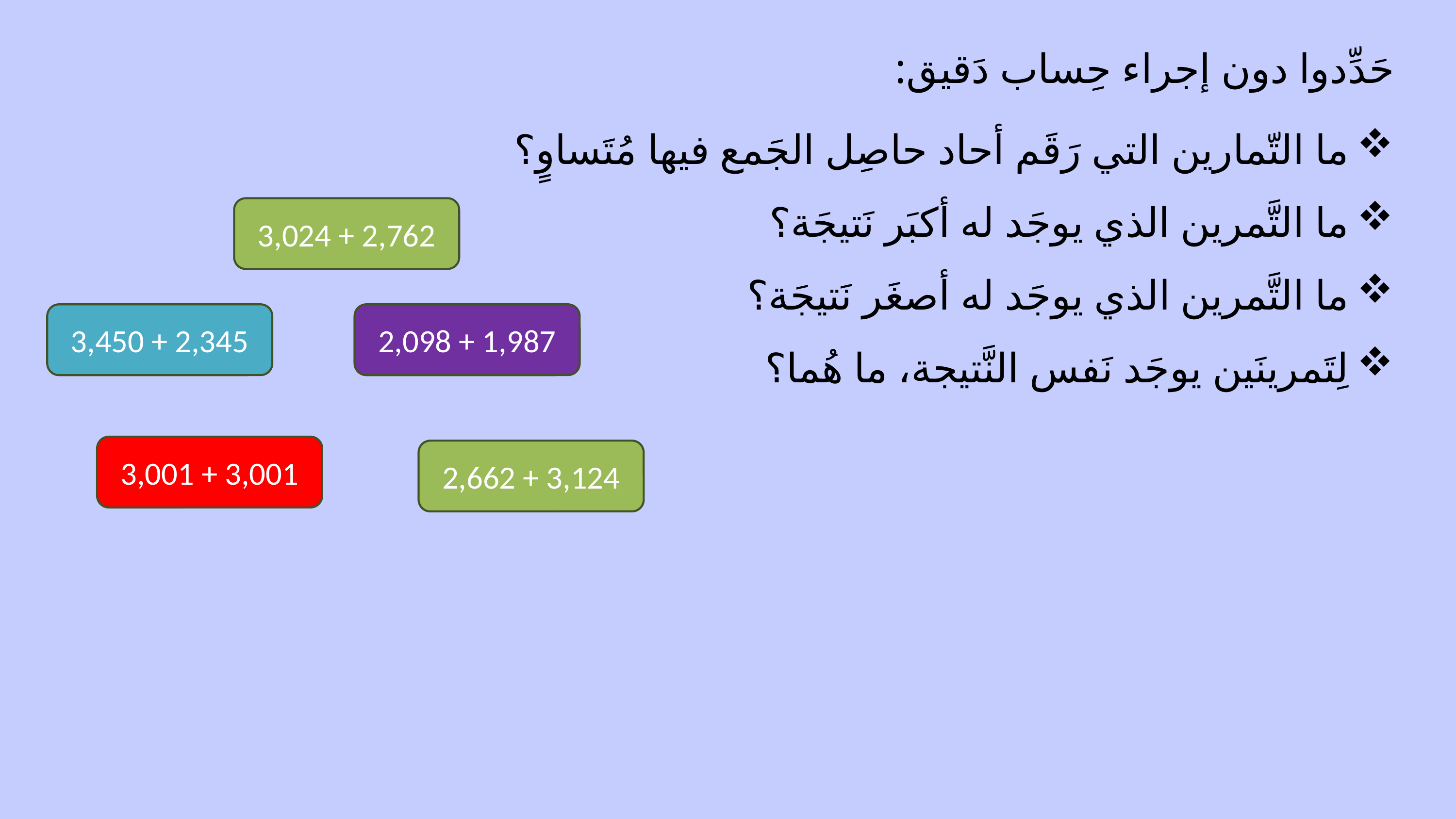

حَدِّدوا دون إجراء حِساب دَقيق:
ما التّمارين التي رَقَم أحاد حاصِل الجَمع فيها مُتَساوٍ؟
ما التَّمرين الذي يوجَد له أكبَر نَتيجَة؟
ما التَّمرين الذي يوجَد له أصغَر نَتيجَة؟
لِتَمرينَين يوجَد نَفس النَّتيجة، ما هُما؟
3,024 + 2,762

3,450 + 2,345
2,098 + 1,987
3,001 + 3,001
2,662 + 3,124